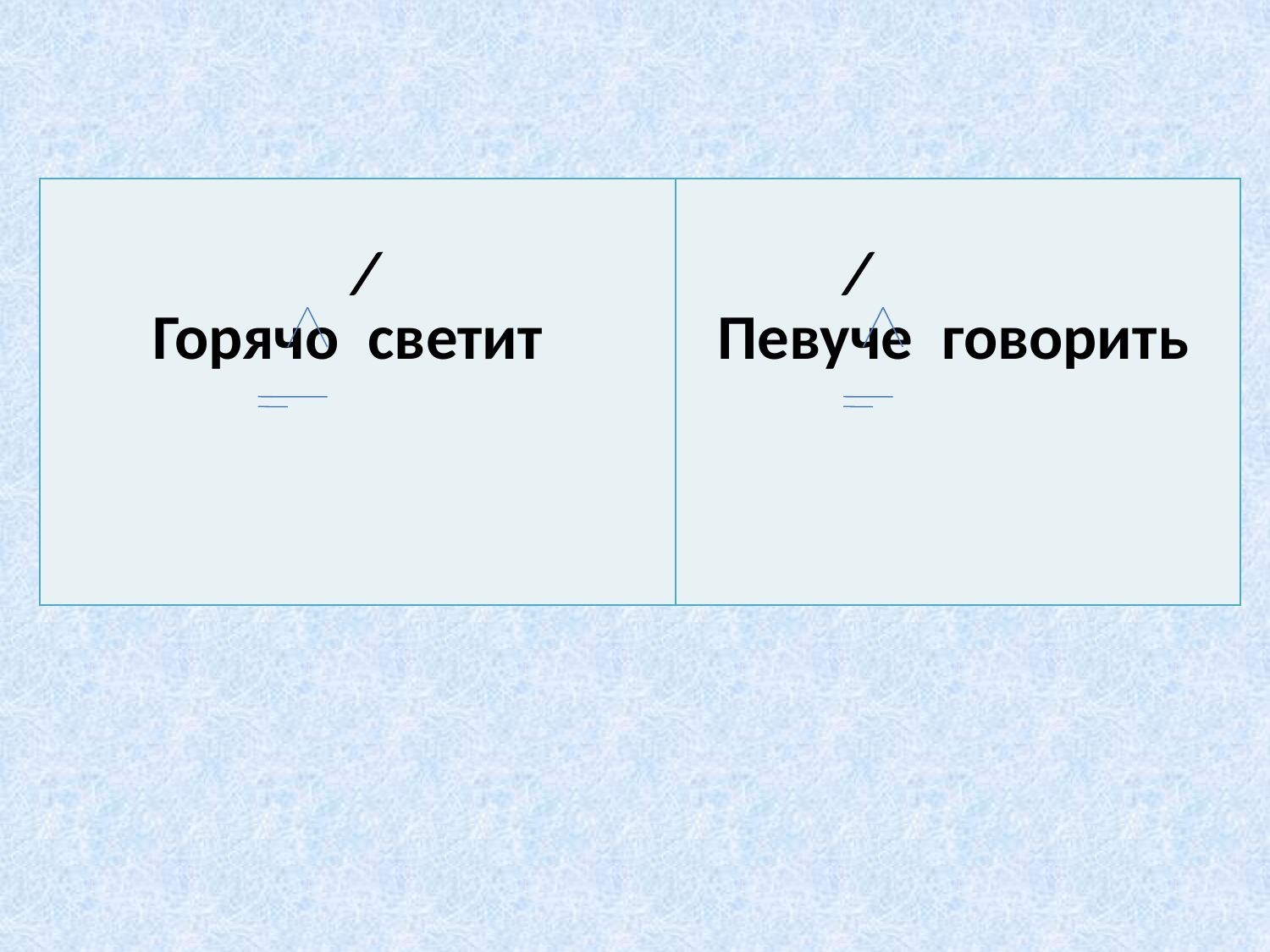

| ∕ Горячо светит | ∕ Певуче говорить |
| --- | --- |